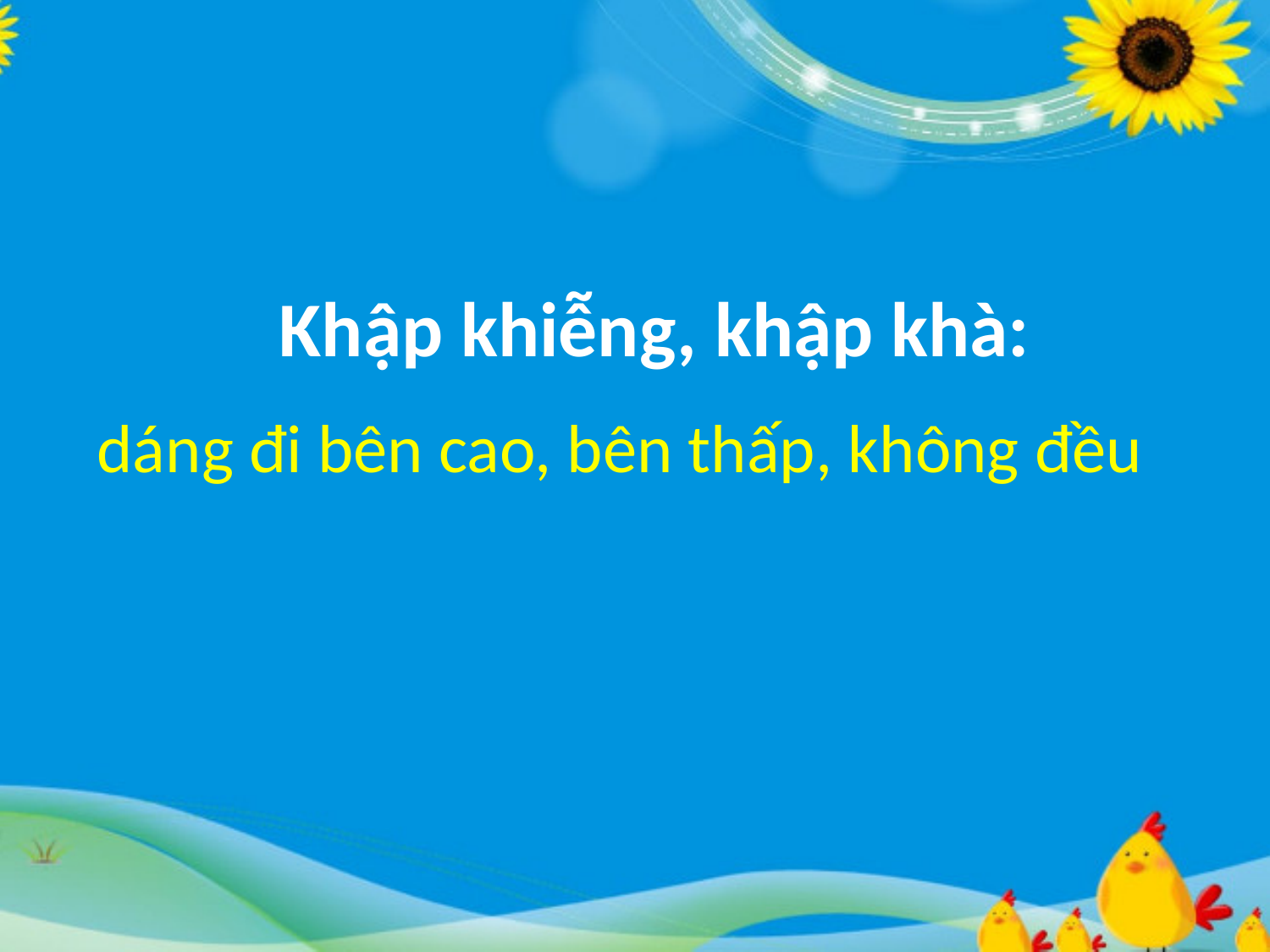

Khập khiễng, khập khà:
# dáng đi bên cao, bên thấp, không đều